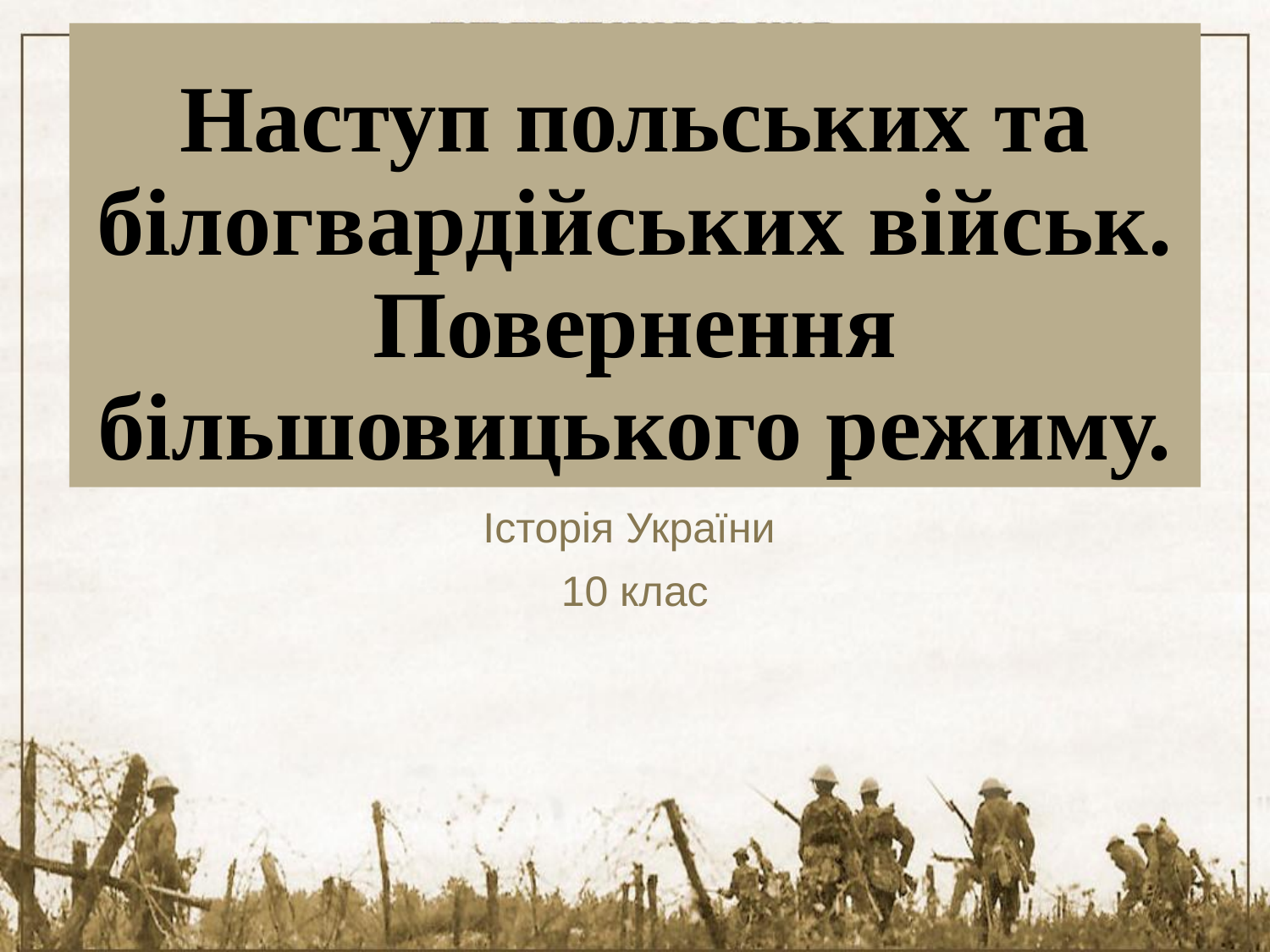

# Наступ польських та білогвардійських військ. Повернення більшовицького режиму.
Історія України
10 клас